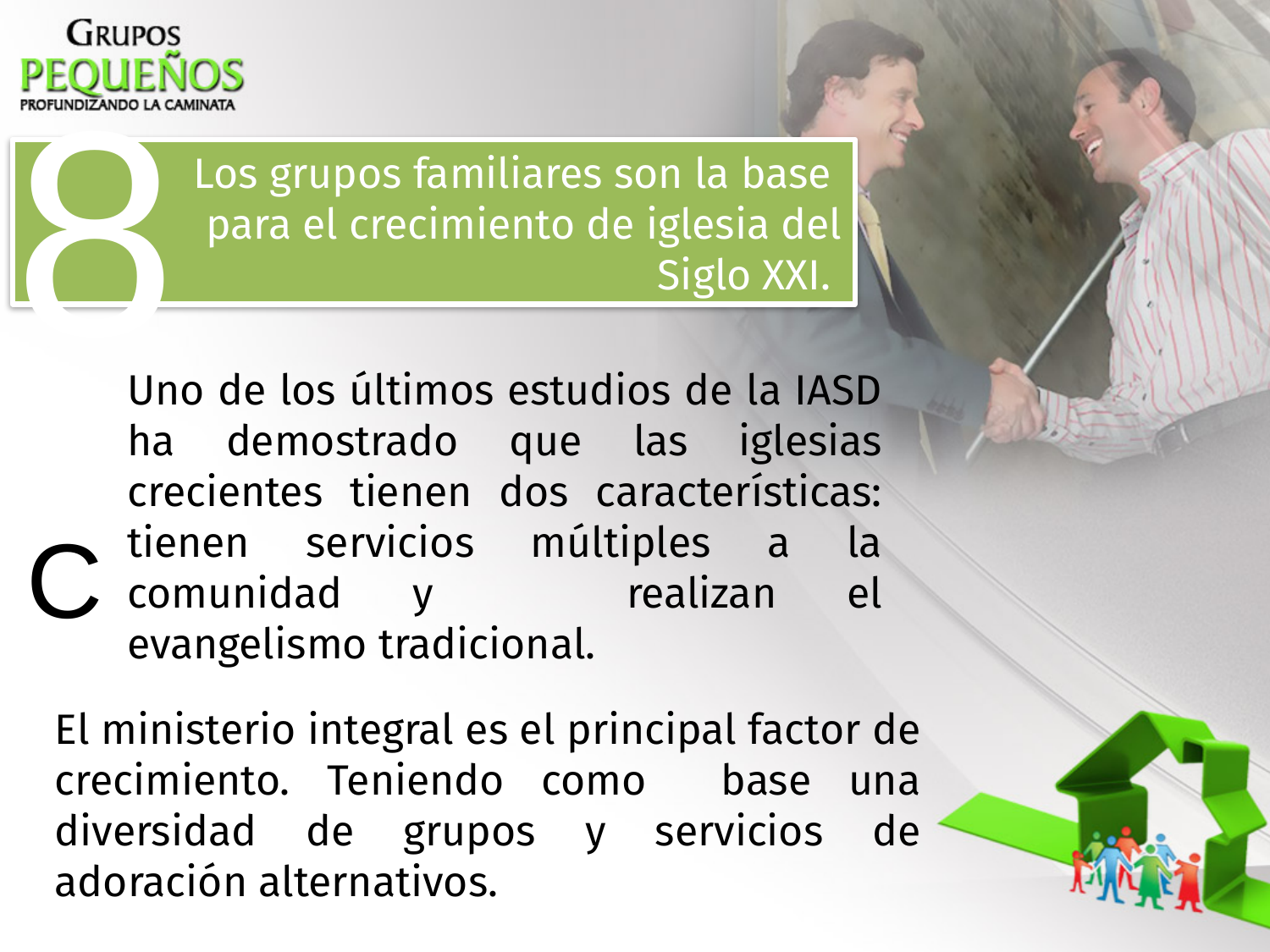

8
  	Los grupos familiares son la base 	para el crecimiento de iglesia del Siglo XXI.
Uno de los últimos estudios de la IASD ha demostrado que las iglesias crecientes tienen dos características: tienen servicios múltiples a la comunidad y 	realizan el evangelismo tradicional.
C
El ministerio integral es el principal factor de crecimiento. Teniendo como  base una diversidad de grupos y servicios de adoración alternativos.